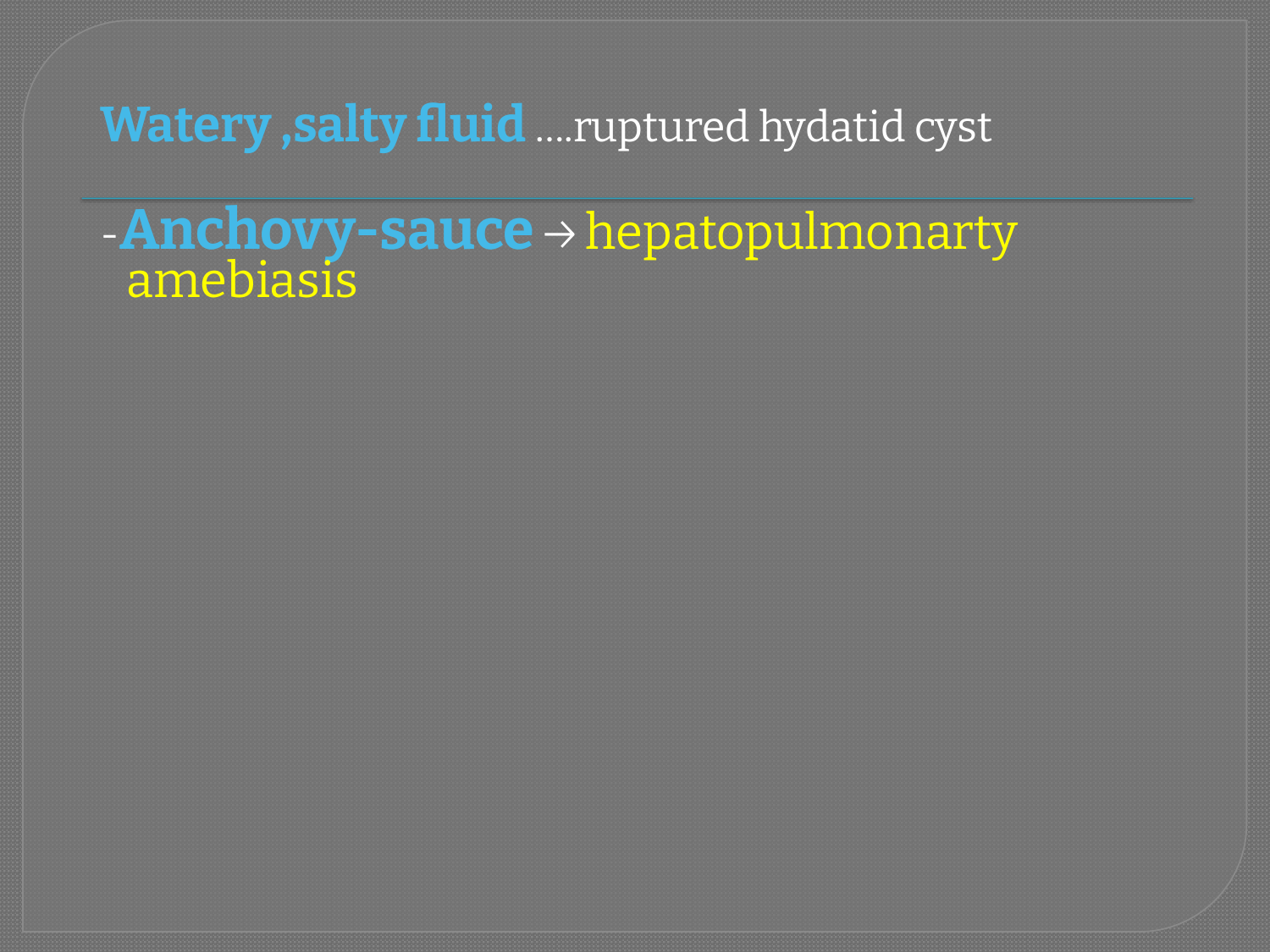

Watery ,salty fluid ….ruptured hydatid cyst

-Anchovy-sauce → hepatopulmonarty amebiasis